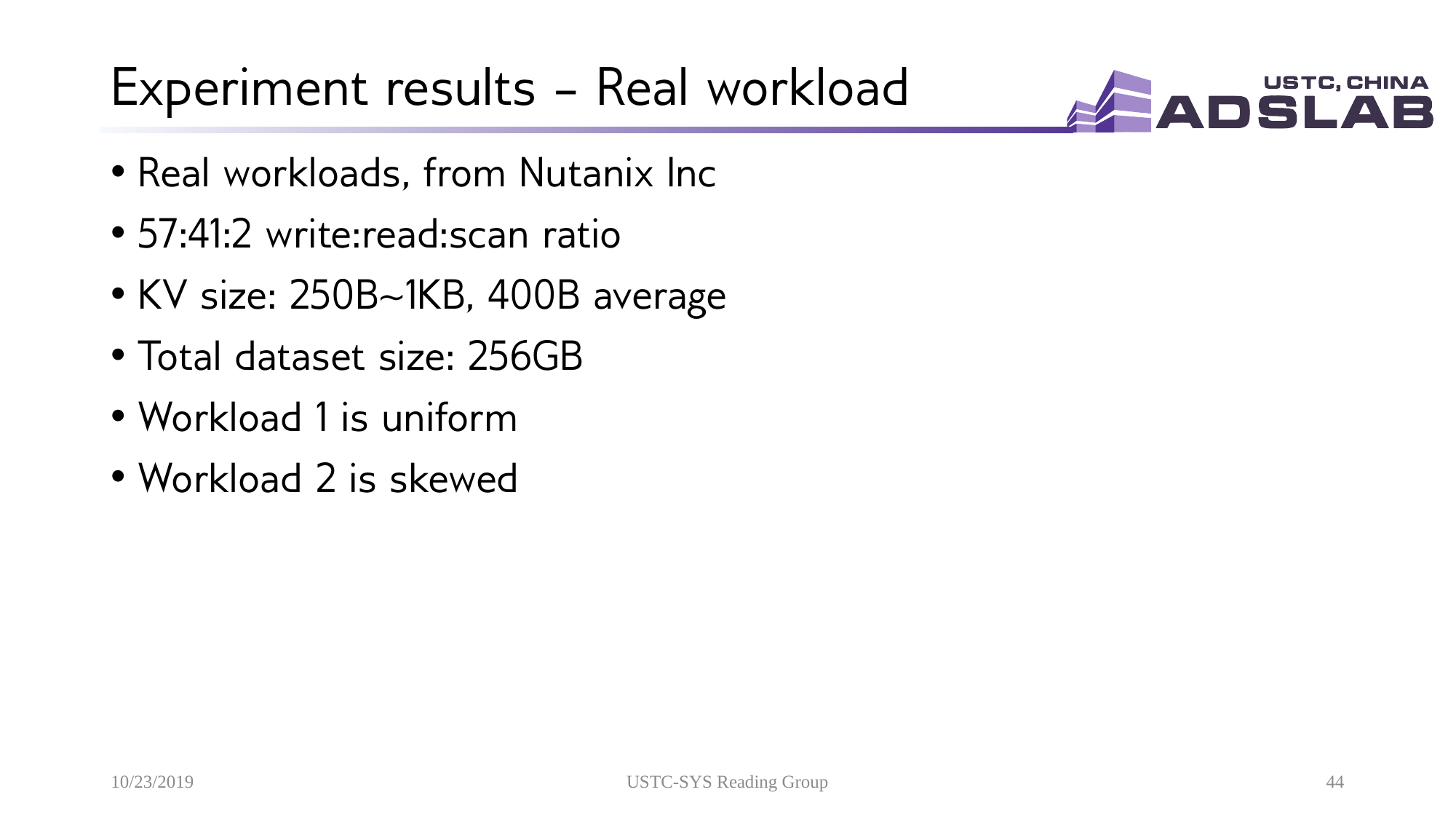

# Experiment results – Real workload
Real workloads, from Nutanix Inc
57:41:2 write:read:scan ratio
KV size: 250B~1KB, 400B average
Total dataset size: 256GB
Workload 1 is uniform
Workload 2 is skewed

10/23/2019
USTC-SYS Reading Group